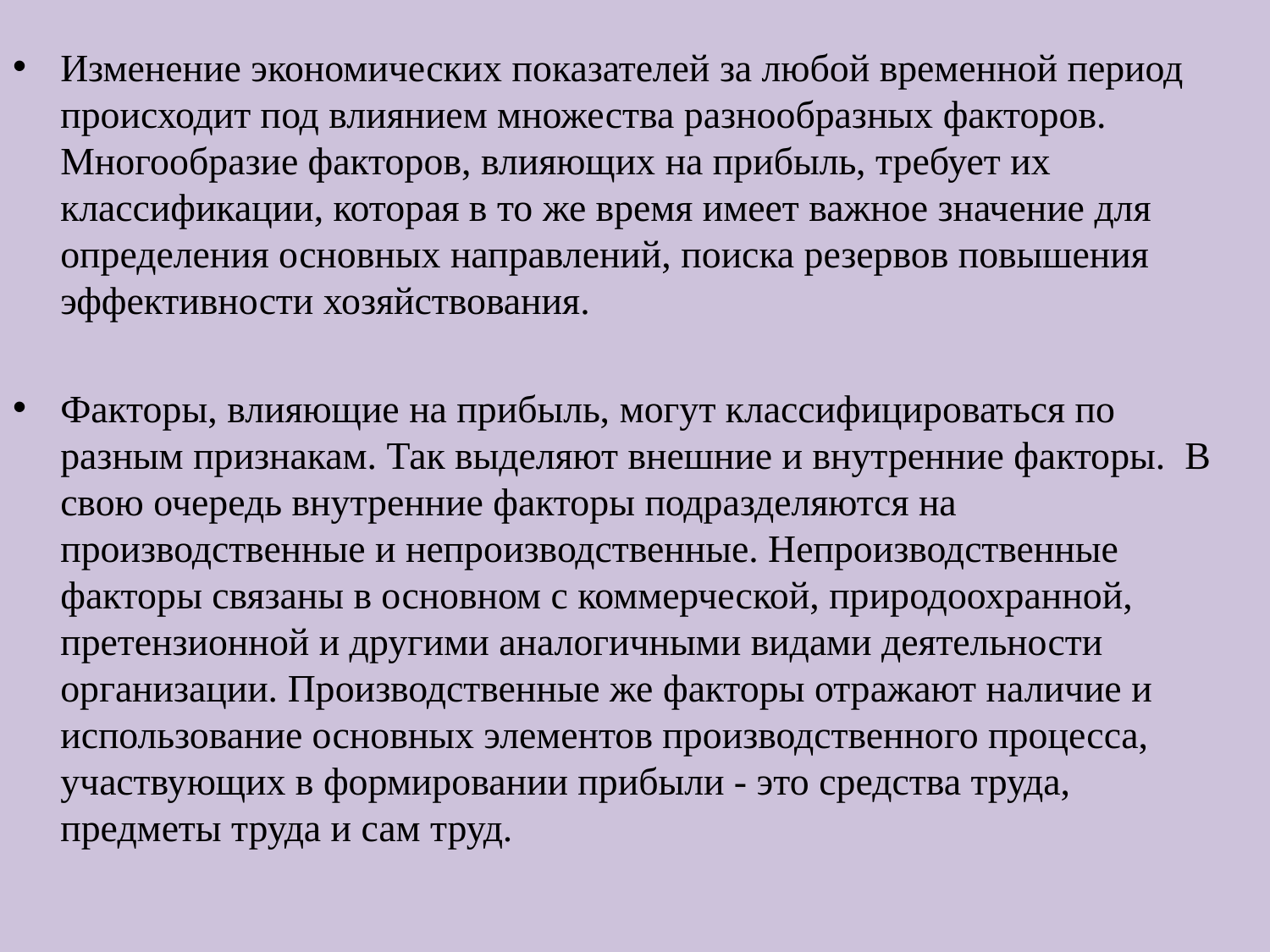

Изменение экономических показателей за любой временной период происходит под влиянием множества разнообразных факторов. Многообразие факторов, влияющих на прибыль, требует их классификации, которая в то же время имеет важное значение для определения основных направлений, поиска резервов повышения эффективности хозяйствования.

Факторы, влияющие на прибыль, могут классифицироваться по разным признакам. Так выделяют внешние и внутренние факторы.  В свою очередь внутренние факторы подразделяются на производственные и непроизводственные. Непроизводственные факторы связаны в основном с коммерческой, природоохранной, претензионной и другими аналогичными видами деятельности организации. Производственные же факторы отражают наличие и использование основных элементов производственного процесса, участвующих в формировании прибыли - это средства труда, предметы труда и сам труд.